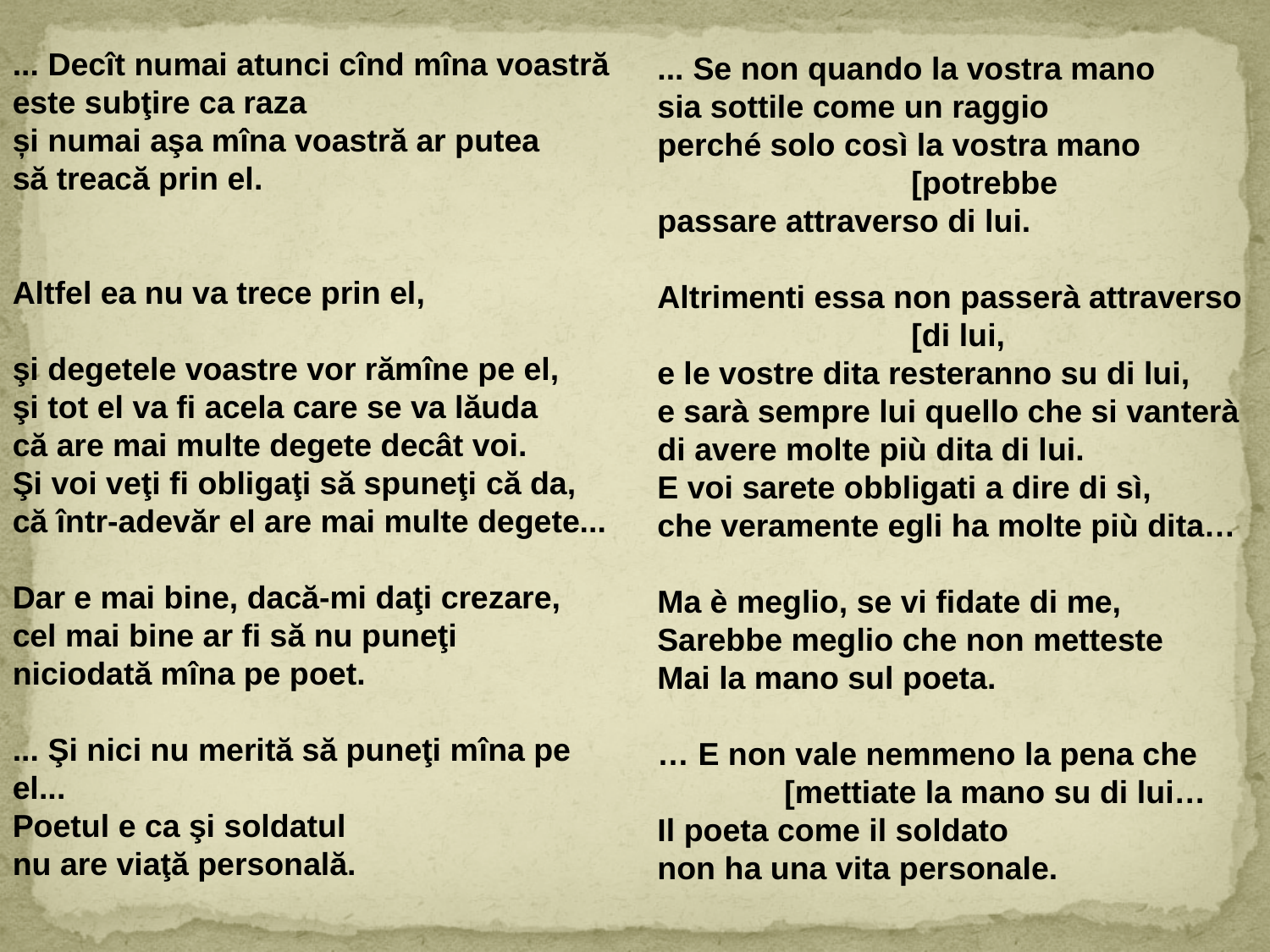

... Decît numai atunci cînd mîna voastră
este subţire ca raza
și numai aşa mîna voastră ar putea
să treacă prin el.

Altfel ea nu va trece prin el,

şi degetele voastre vor rămîne pe el,
şi tot el va fi acela care se va lăuda
că are mai multe degete decât voi.
Şi voi veţi fi obligaţi să spuneţi că da,
că într-adevăr el are mai multe degete...

Dar e mai bine, dacă-mi daţi crezare,
cel mai bine ar fi să nu puneţi
niciodată mîna pe poet.

... Şi nici nu merită să puneţi mîna pe el...
Poetul e ca şi soldatul
nu are viaţă personală.

... Se non quando la vostra mano
sia sottile come un raggio
perché solo così la vostra mano 			[potrebbe
passare attraverso di lui.

Altrimenti essa non passerà attraverso 		[di lui,
e le vostre dita resteranno su di lui,
e sarà sempre lui quello che si vanterà
di avere molte più dita di lui.
E voi sarete obbligati a dire di sì,
che veramente egli ha molte più dita…

Ma è meglio, se vi fidate di me,
Sarebbe meglio che non metteste
Mai la mano sul poeta.

… E non vale nemmeno la pena che 	[mettiate la mano su di lui…
Il poeta come il soldato
non ha una vita personale.